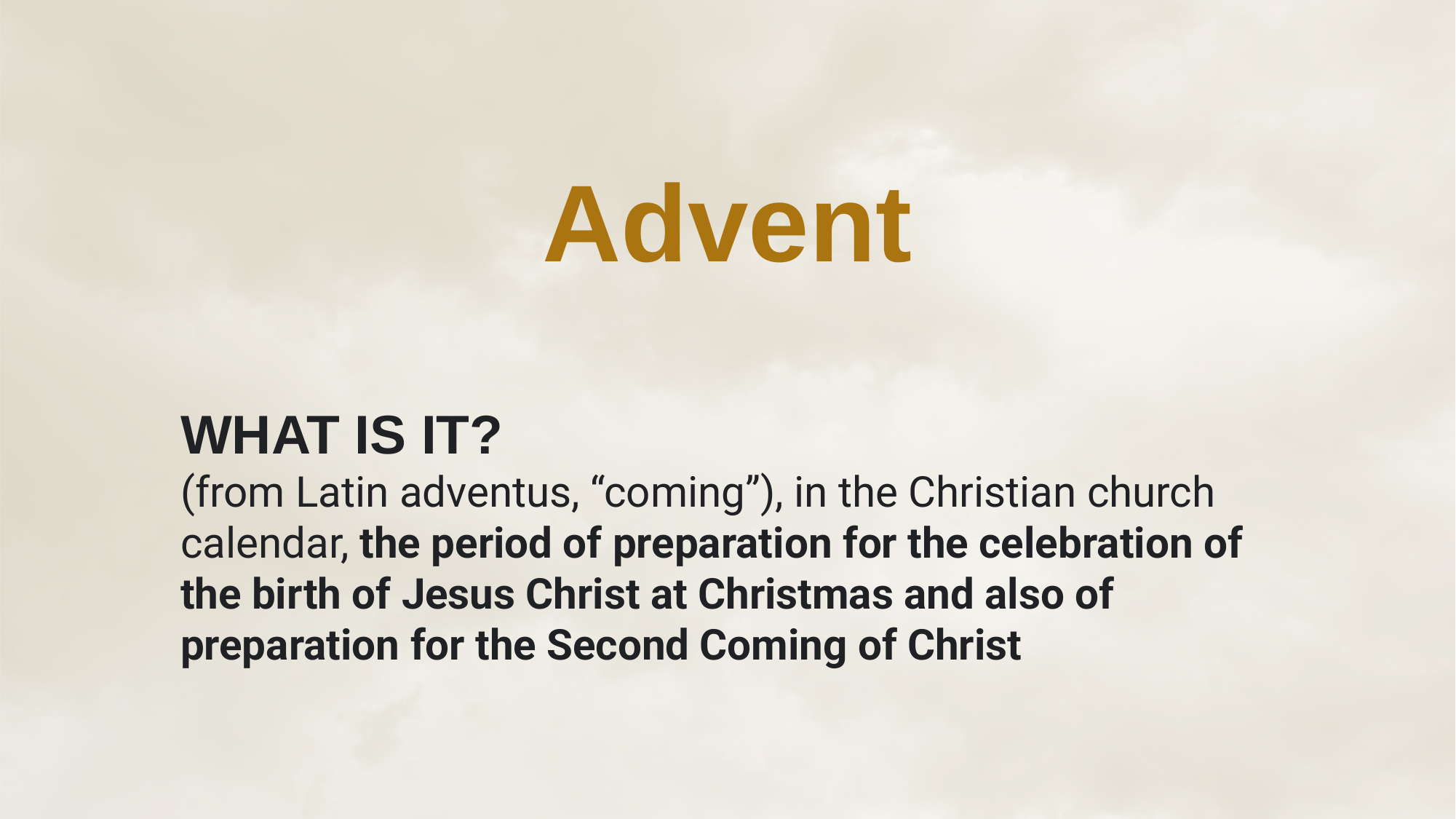

# Advent
WHAT IS IT?
(from Latin adventus, “coming”), in the Christian church calendar, the period of preparation for the celebration of the birth of Jesus Christ at Christmas and also of preparation for the Second Coming of Christ